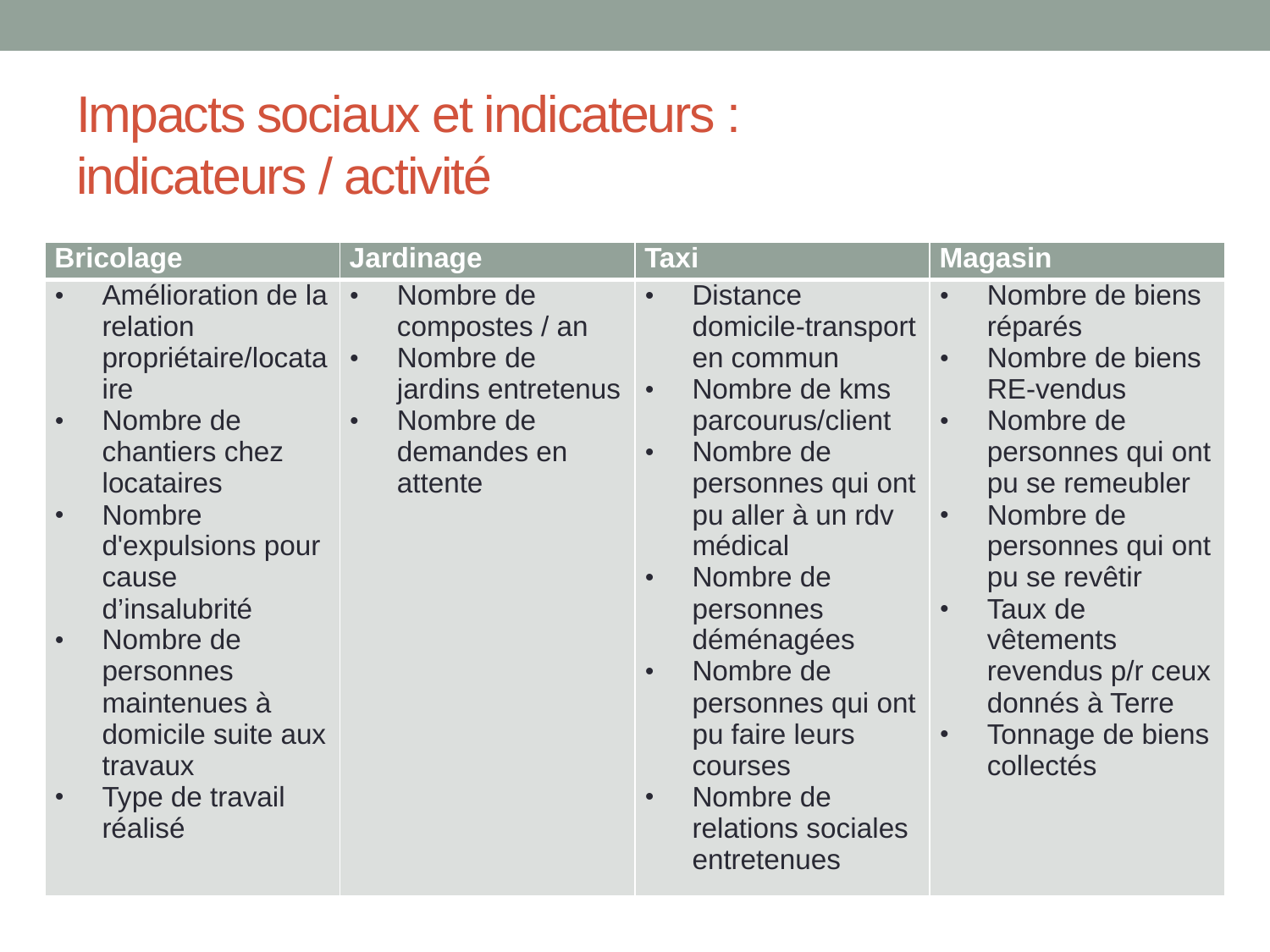

# Impacts sociaux et indicateurs : indicateurs / activité
| Bricolage | Jardinage | Taxi | Magasin |
| --- | --- | --- | --- |
| Amélioration de la relation propriétaire/locataire Nombre de chantiers chez locataires Nombre d'expulsions pour cause d’insalubrité Nombre de personnes maintenues à domicile suite aux travaux Type de travail réalisé | Nombre de compostes / an Nombre de jardins entretenus Nombre de demandes en attente | Distance domicile-transport en commun Nombre de kms parcourus/client Nombre de personnes qui ont pu aller à un rdv médical Nombre de personnes déménagées Nombre de personnes qui ont pu faire leurs courses Nombre de relations sociales entretenues | Nombre de biens réparés Nombre de biens RE-vendus Nombre de personnes qui ont pu se remeubler Nombre de personnes qui ont pu se revêtir Taux de vêtements revendus p/r ceux donnés à Terre Tonnage de biens collectés |